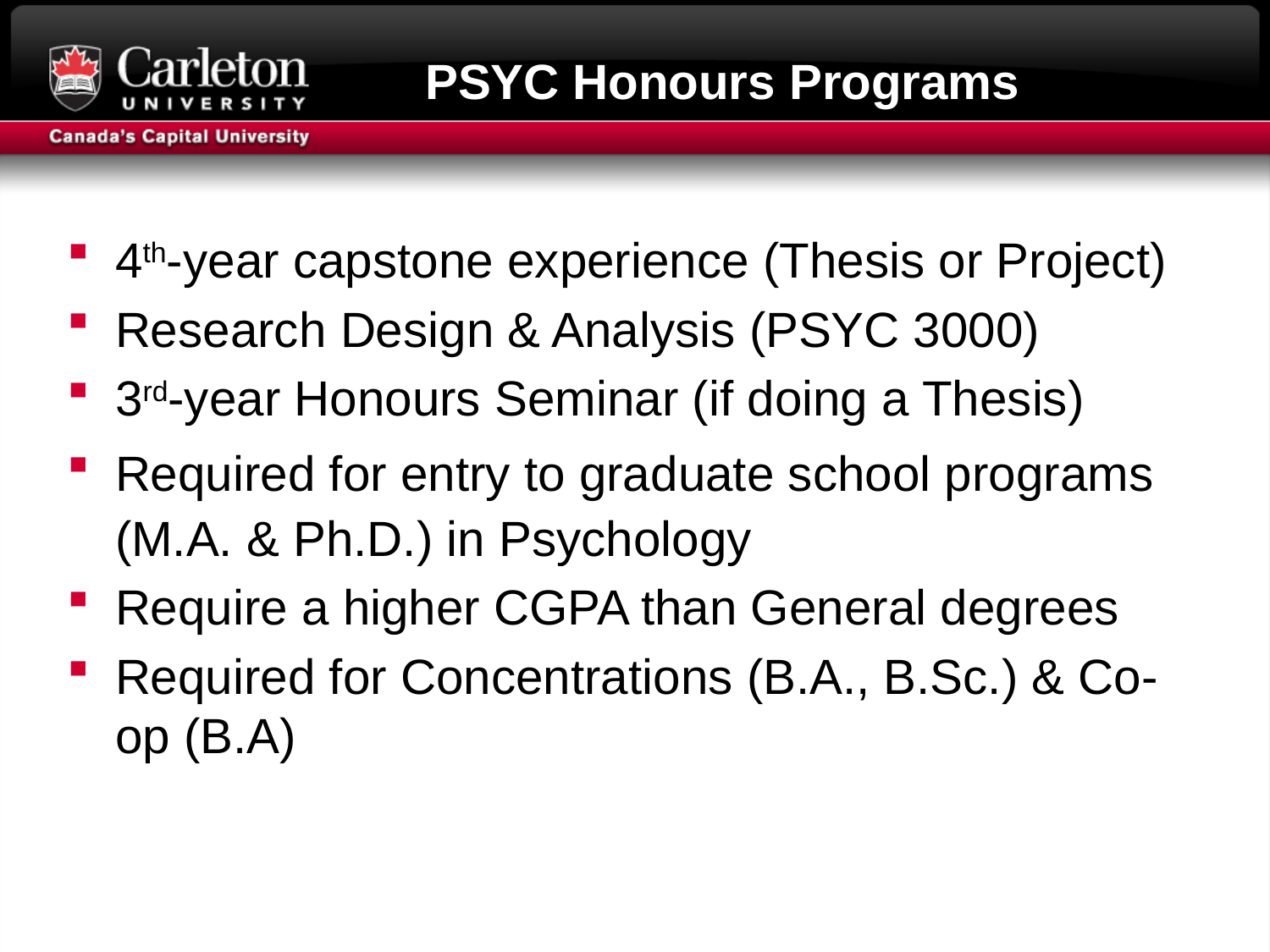

# PSYC Honours Programs
4th-year capstone experience (Thesis or Project)
Research Design & Analysis (PSYC 3000)
3rd-year Honours Seminar (if doing a Thesis)
Required for entry to graduate school programs (M.A. & Ph.D.) in Psychology
Require a higher CGPA than General degrees
Required for Concentrations (B.A., B.Sc.) & Co-op (B.A)